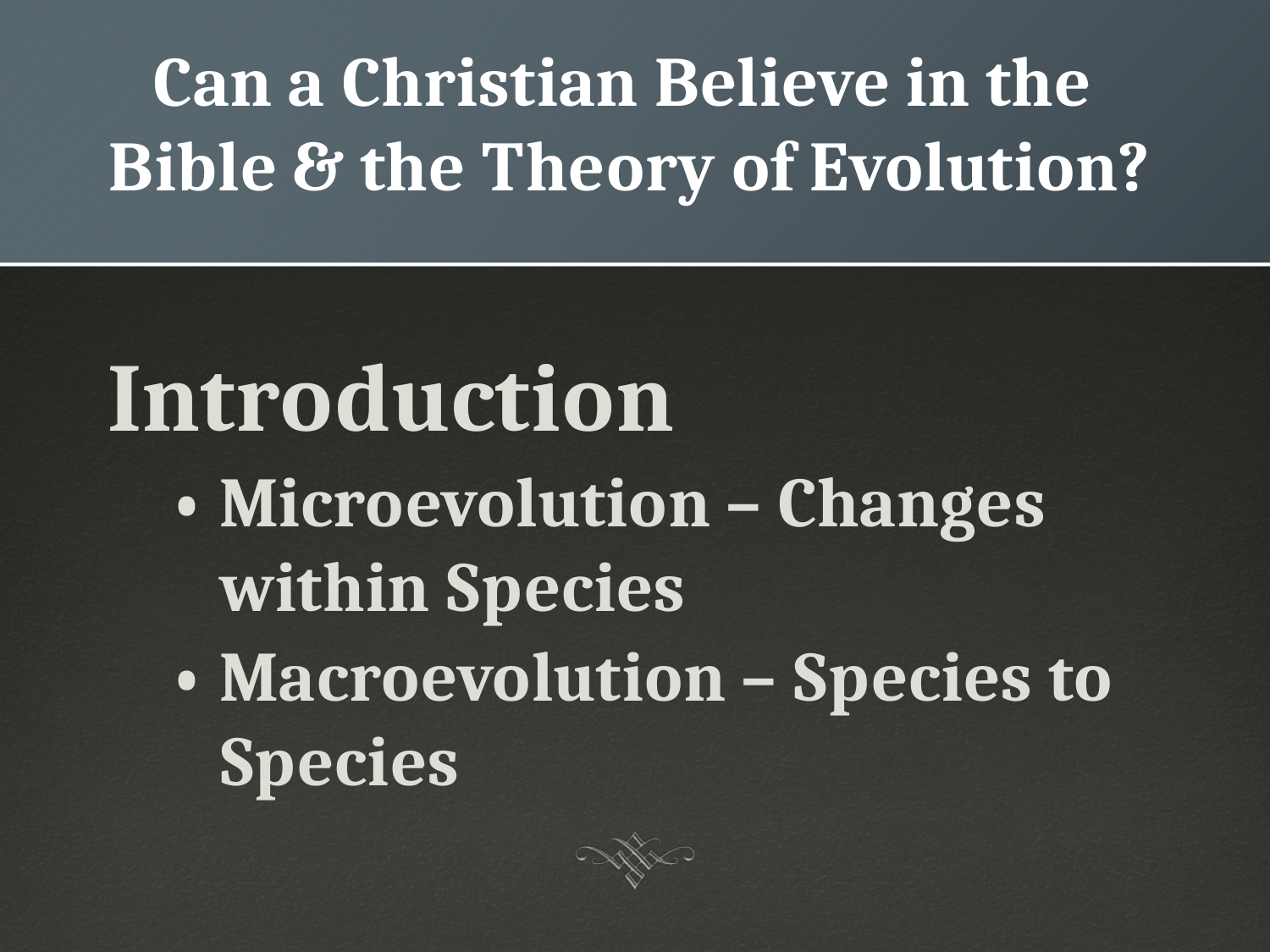

# Can a Christian Believe in the Bible & the Theory of Evolution?

Introduction
• Microevolution – Changes within Species
• Macroevolution – Species to Species